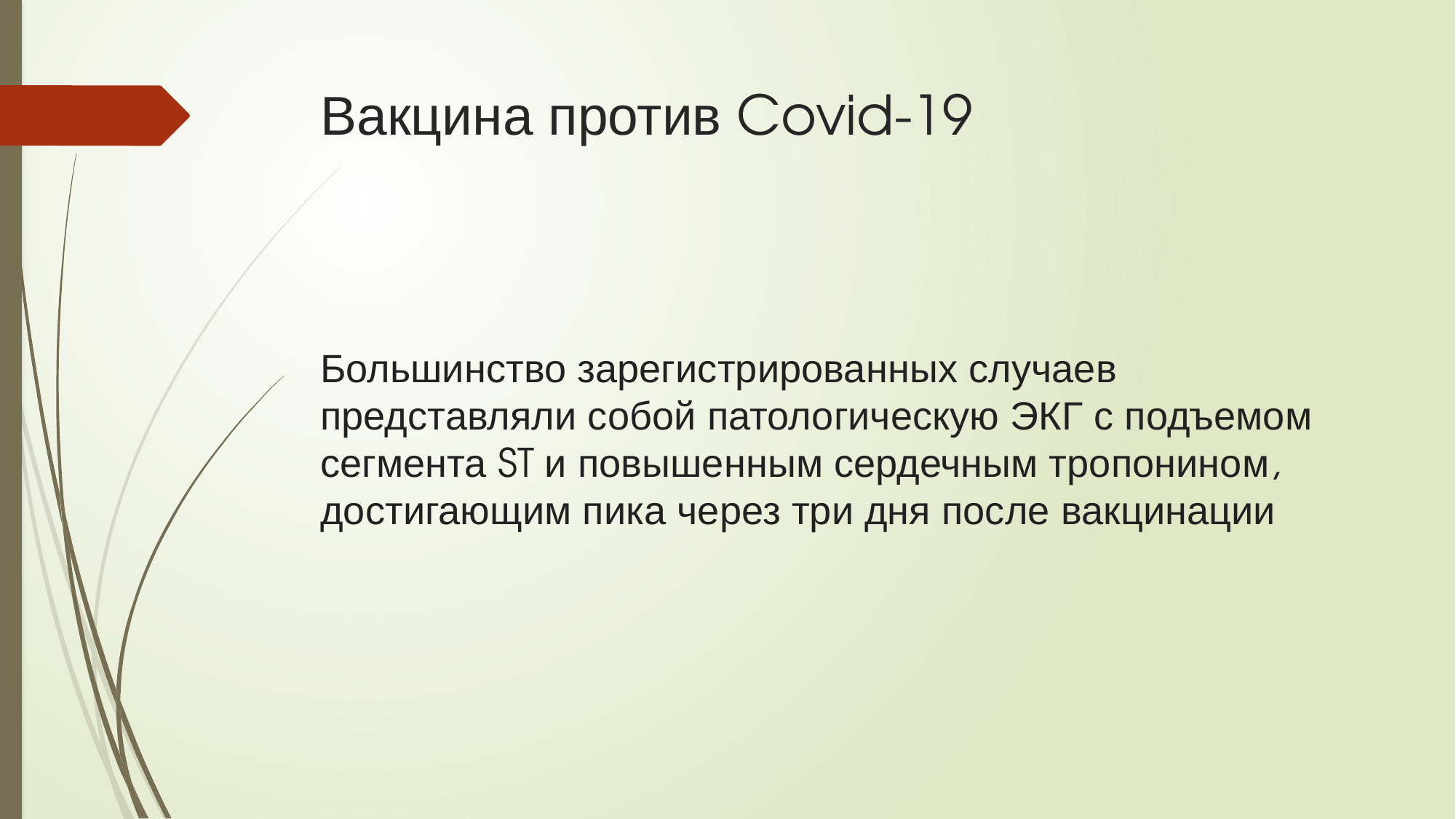

# Вакцина против Covid-19
Большинство зарегистрированных случаев представляли собой патологическую ЭКГ с подъемом сегмента ST и повышенным сердечным тропонином, достигающим пика через три дня после вакцинации